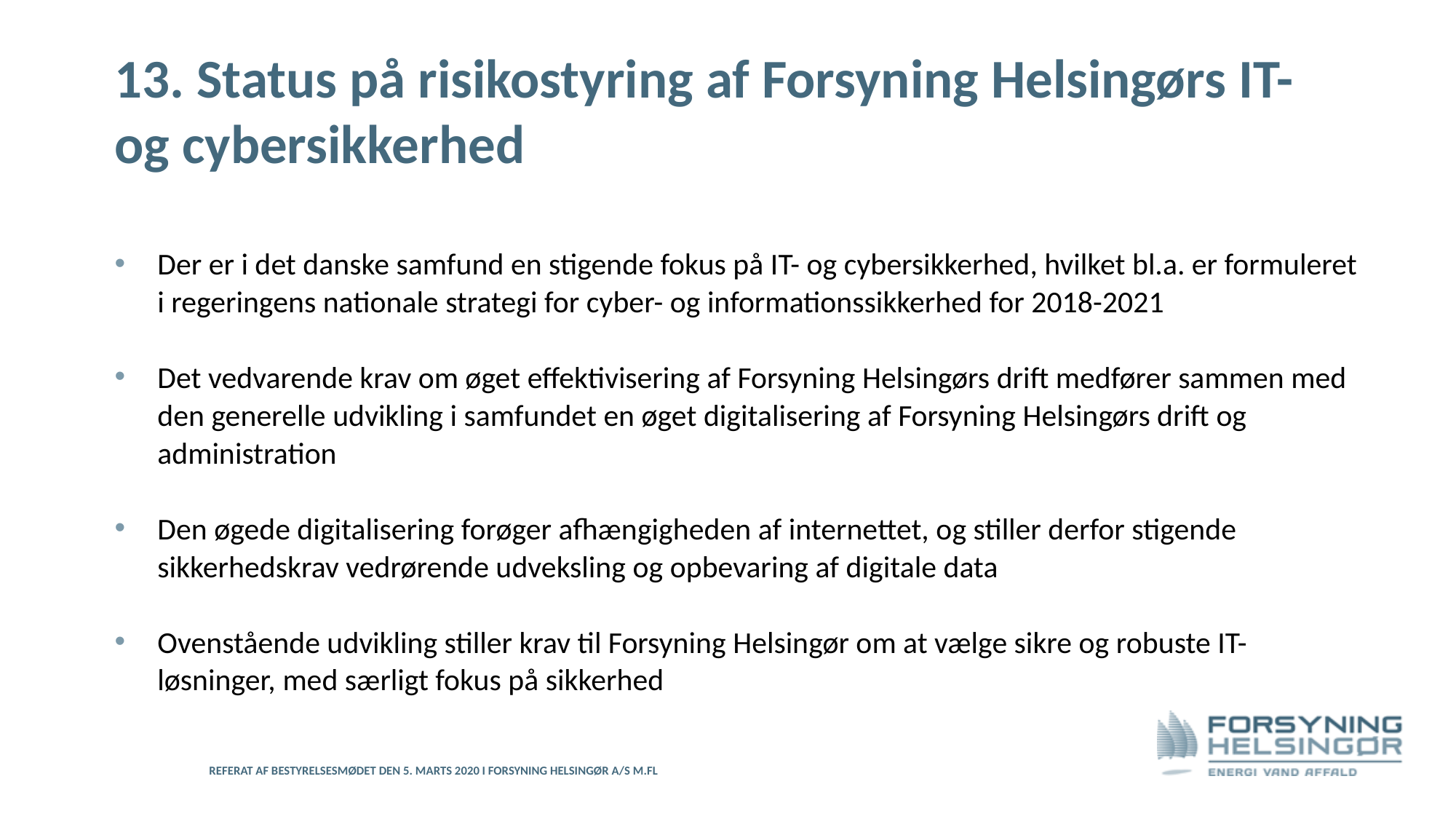

# 13. Status på risikostyring af Forsyning Helsingørs IT- og cybersikkerhed

Der er i det danske samfund en stigende fokus på IT- og cybersikkerhed, hvilket bl.a. er formuleret i regeringens nationale strategi for cyber- og informationssikkerhed for 2018-2021
Det vedvarende krav om øget effektivisering af Forsyning Helsingørs drift medfører sammen med den generelle udvikling i samfundet en øget digitalisering af Forsyning Helsingørs drift og administration
Den øgede digitalisering forøger afhængigheden af internettet, og stiller derfor stigende sikkerhedskrav vedrørende udveksling og opbevaring af digitale data
Ovenstående udvikling stiller krav til Forsyning Helsingør om at vælge sikre og robuste IT-løsninger, med særligt fokus på sikkerhed

Referat af bestyrelsesmødet den 5. marts 2020 i Forsyning Helsingør A/S m.fl